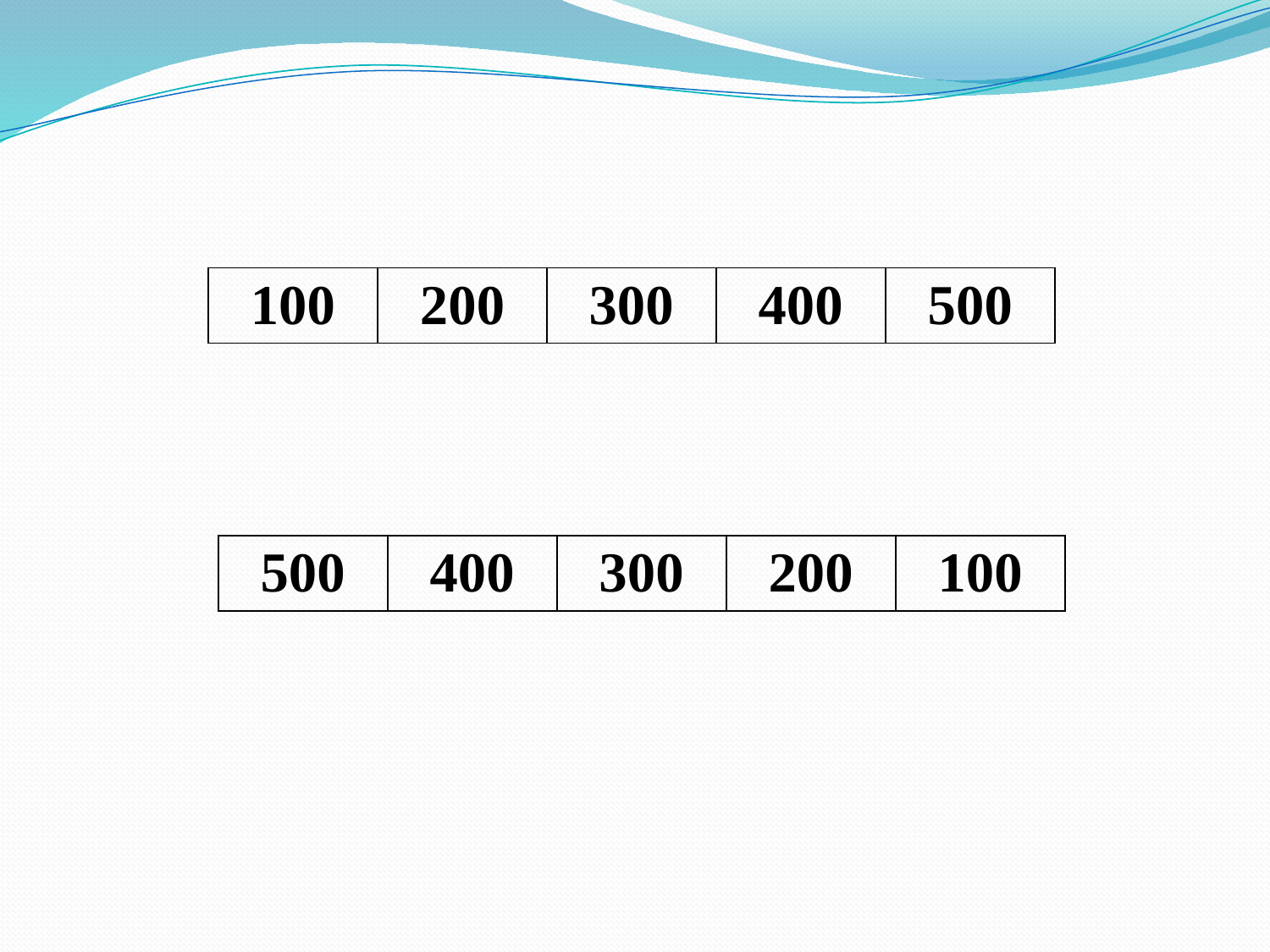

| 100 | 200 | 300 | 400 | 500 |
| --- | --- | --- | --- | --- |
| 500 | 400 | 300 | 200 | 100 |
| --- | --- | --- | --- | --- |